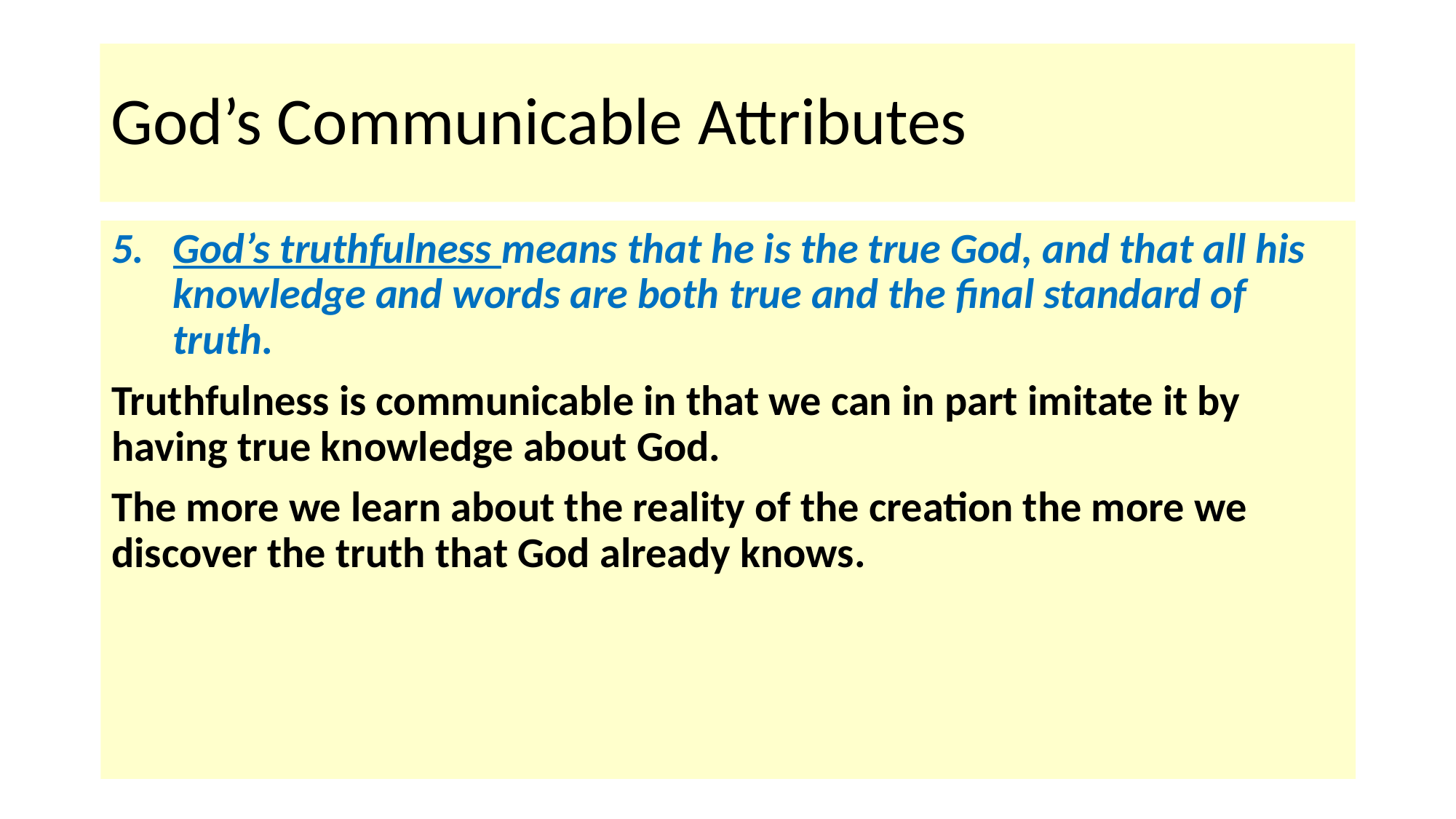

# God’s Communicable Attributes
God’s truthfulness means that he is the true God, and that all his knowledge and words are both true and the final standard of truth.
Truthfulness is communicable in that we can in part imitate it by having true knowledge about God.
The more we learn about the reality of the creation the more we discover the truth that God already knows.